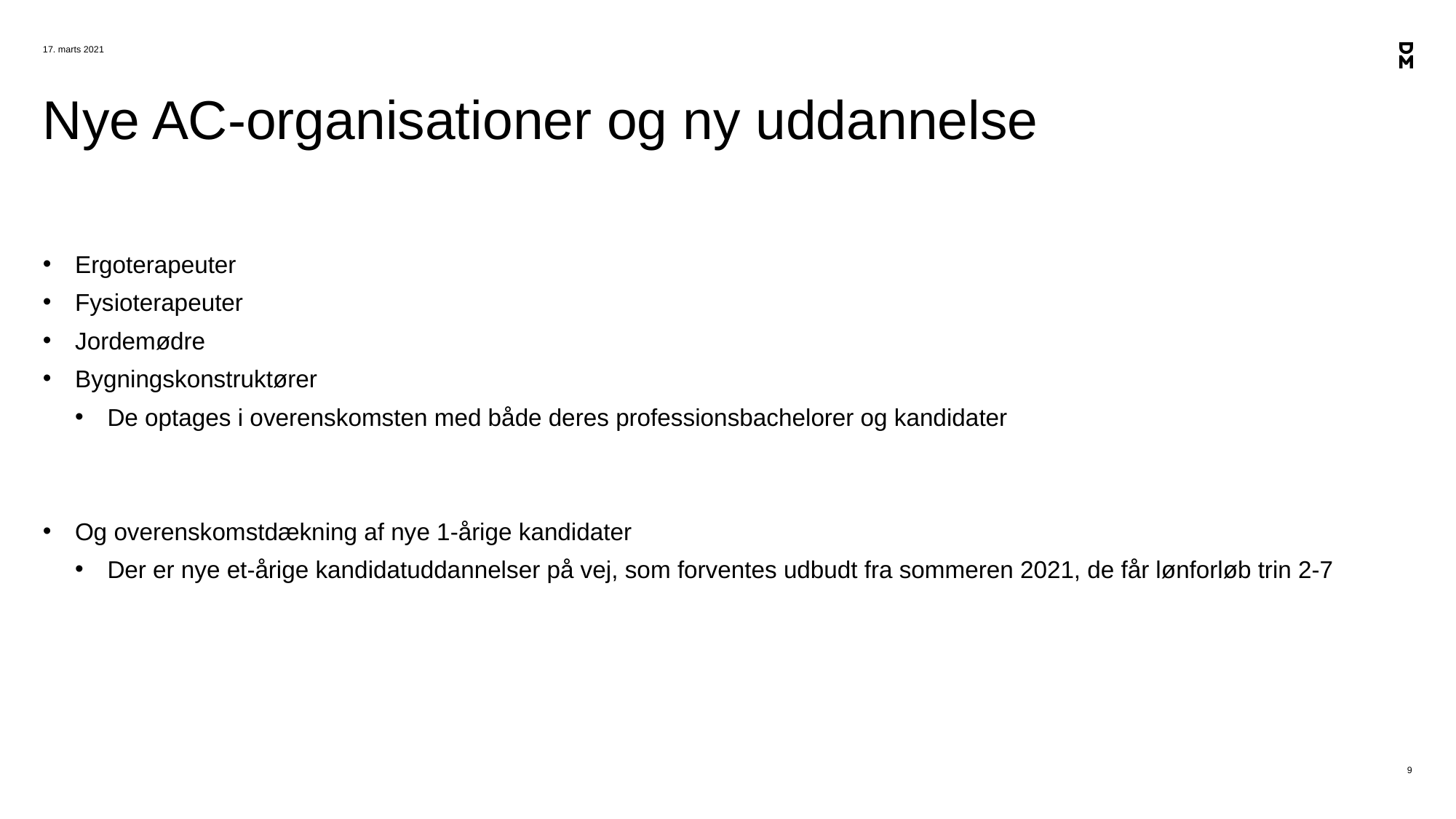

17. marts 2021

# Nye AC-organisationer og ny uddannelse
Ergoterapeuter
Fysioterapeuter
Jordemødre
Bygningskonstruktører
De optages i overenskomsten med både deres professionsbachelorer og kandidater

Og overenskomstdækning af nye 1-årige kandidater
Der er nye et-årige kandidatuddannelser på vej, som forventes udbudt fra sommeren 2021, de får lønforløb trin 2-7

9